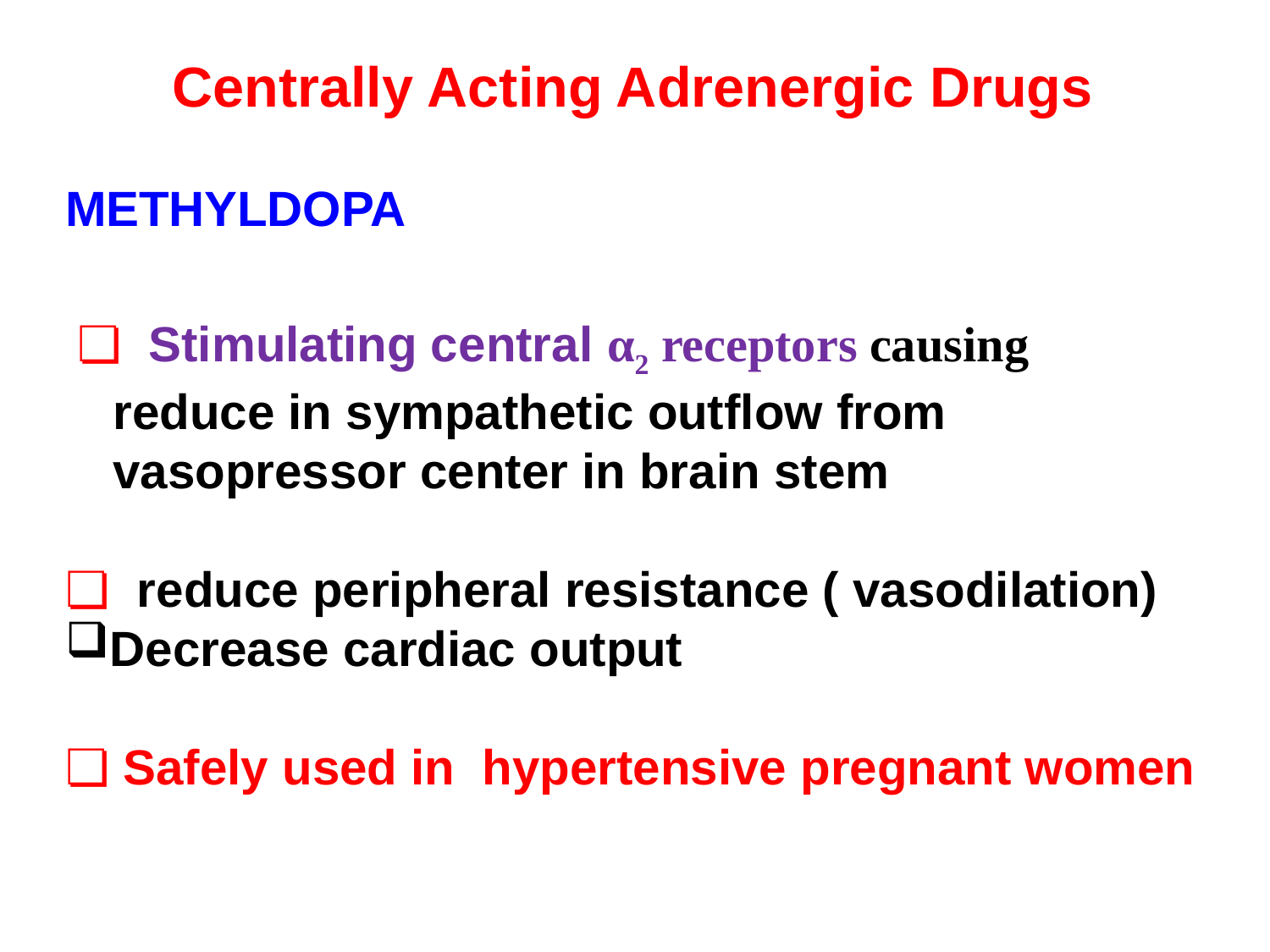

Centrally Acting Adrenergic Drugs

METHYLDOPA

 ❏  Stimulating central α2 receptors causing reduce in sympathetic outflow from vasopressor center in brain stem

❏  reduce peripheral resistance ( vasodilation)
Decrease cardiac output

❏ Safely used in  hypertensive pregnant women